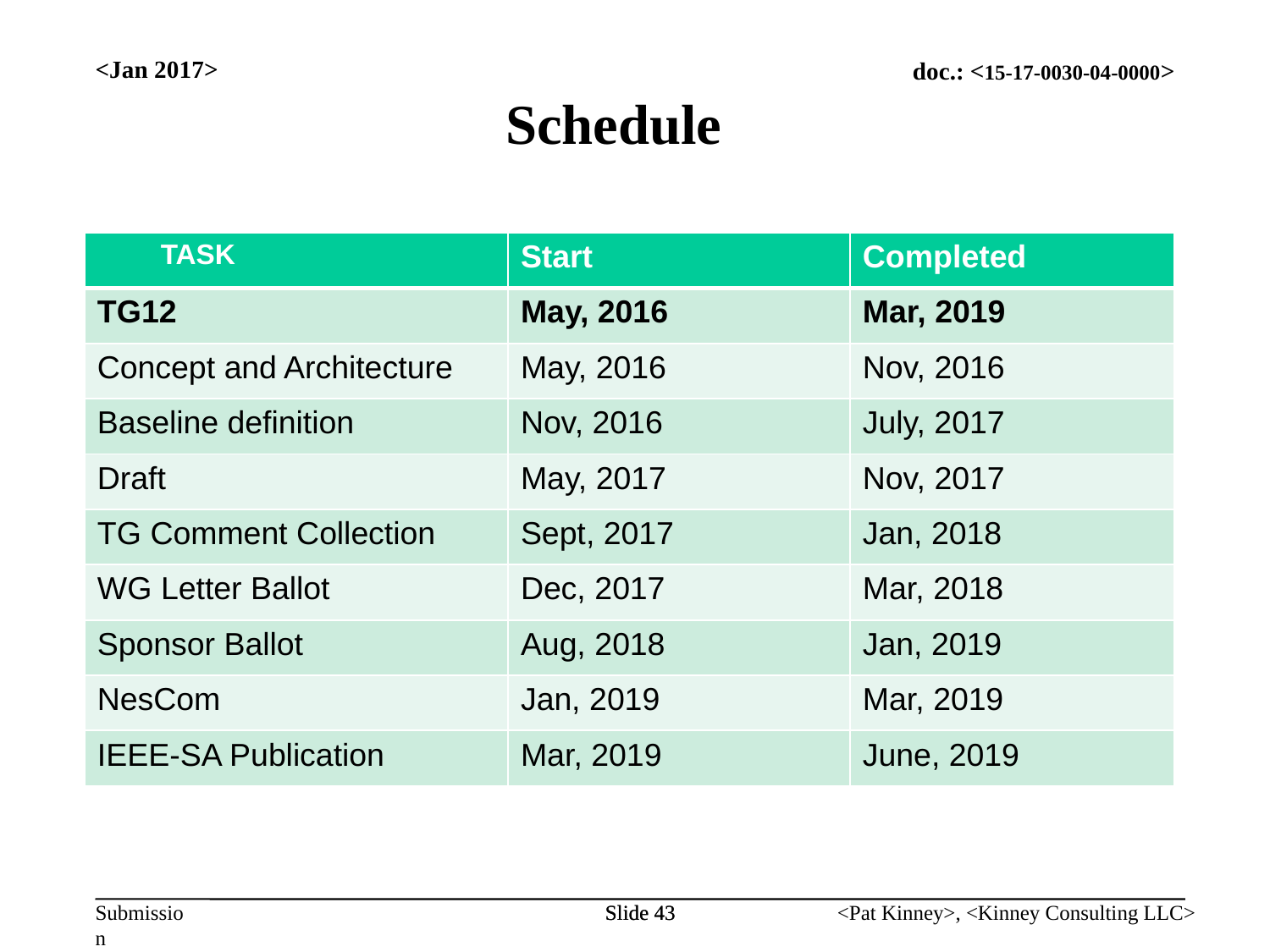

Schedule
<Jan 2017>

| TASK | Start | Completed |
| --- | --- | --- |
| TG12 | May, 2016 | Mar, 2019 |
| Concept and Architecture | May, 2016 | Nov, 2016 |
| Baseline definition | Nov, 2016 | July, 2017 |
| Draft | May, 2017 | Nov, 2017 |
| TG Comment Collection | Sept, 2017 | Jan, 2018 |
| WG Letter Ballot | Dec, 2017 | Mar, 2018 |
| Sponsor Ballot | Aug, 2018 | Jan, 2019 |
| NesCom | Jan, 2019 | Mar, 2019 |
| IEEE-SA Publication | Mar, 2019 | June, 2019 |
Slide 43
Slide 43
<Pat Kinney>, <Kinney Consulting LLC>